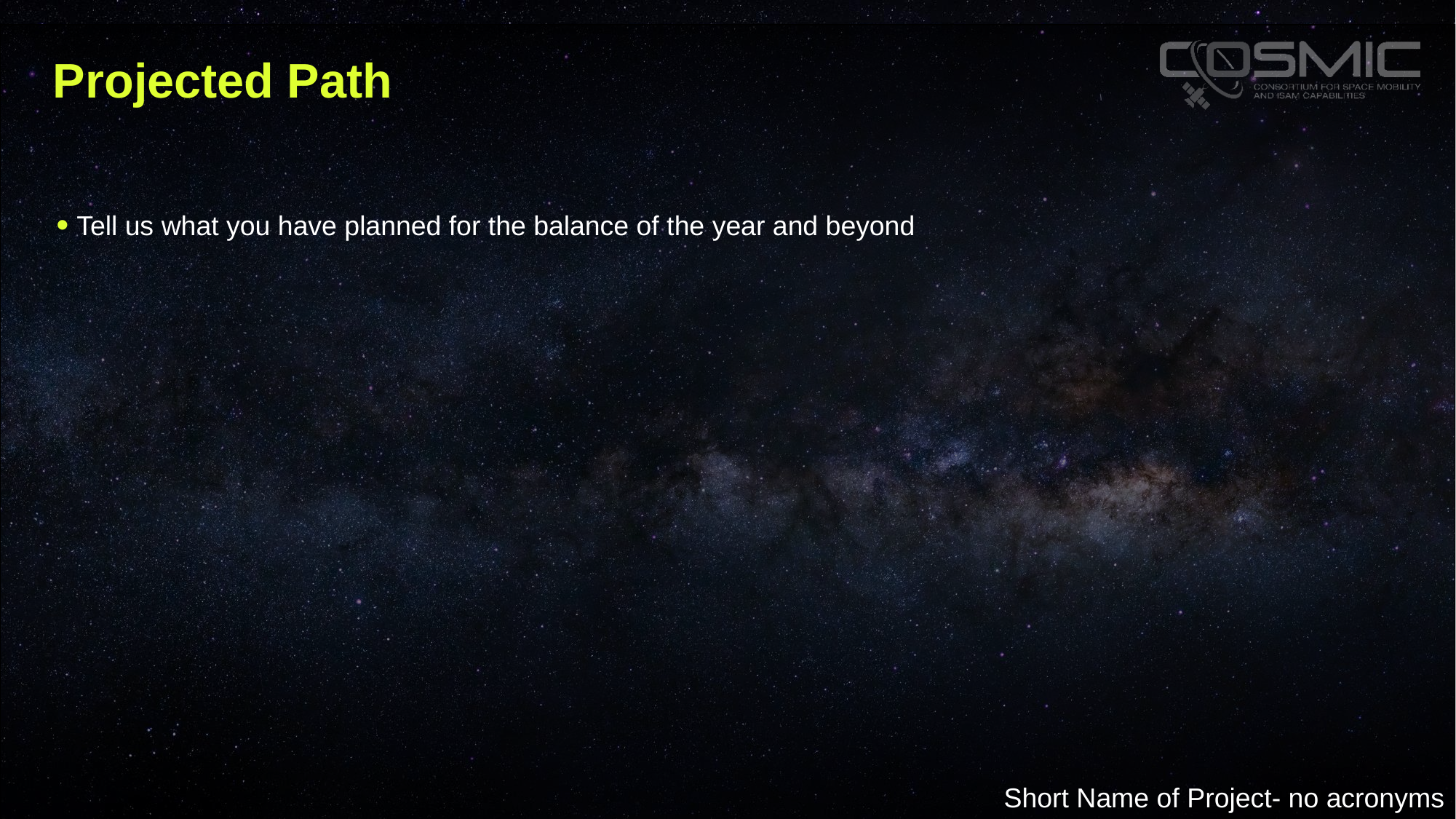

# Projected Path

Tell us what you have planned for the balance of the year and beyond